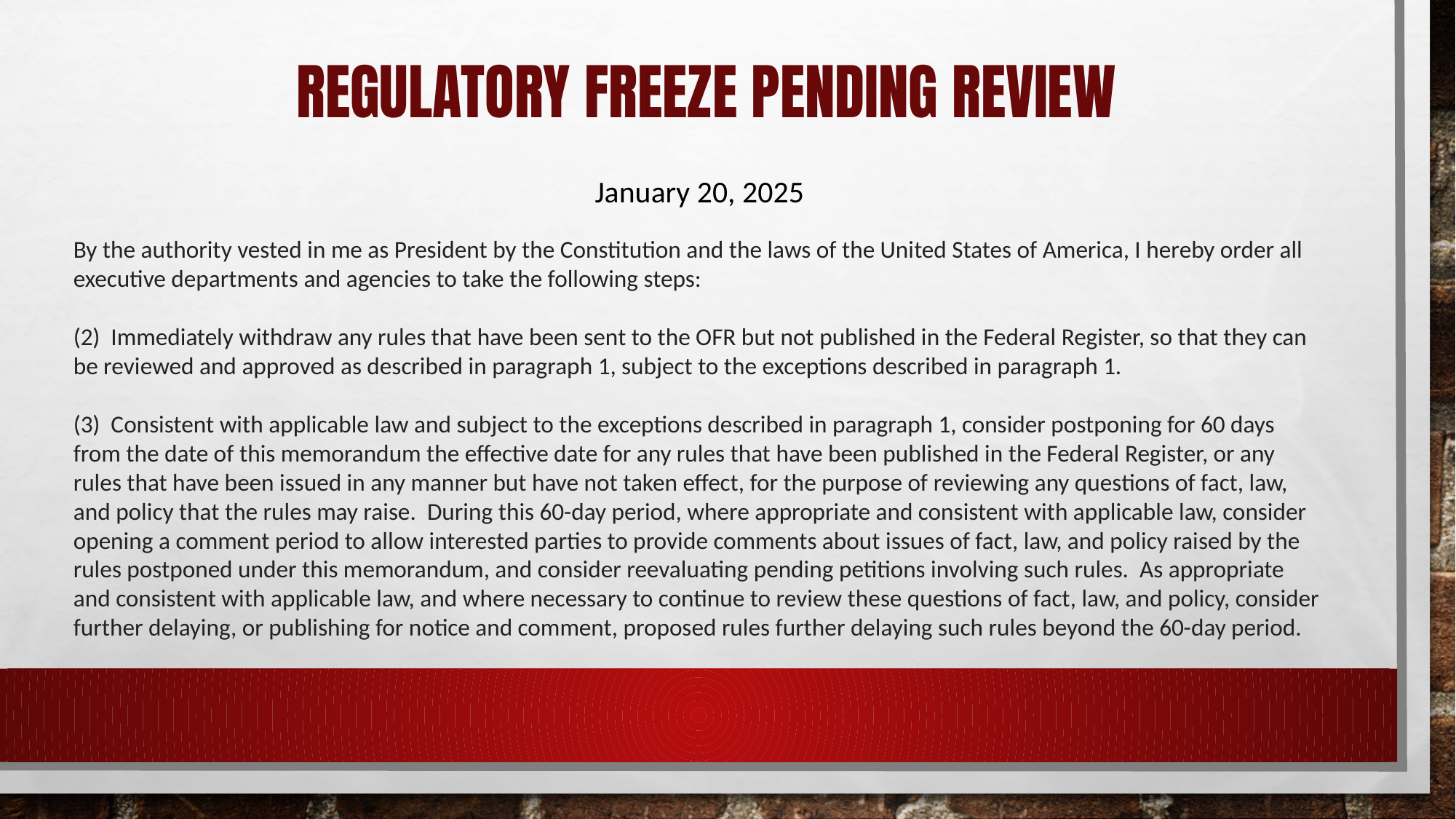

# Regulatory Freeze Pending Review
January 20, 2025

By the authority vested in me as President by the Constitution and the laws of the United States of America, I hereby order all executive departments and agencies to take the following steps:

(2)  Immediately withdraw any rules that have been sent to the OFR but not published in the Federal Register, so that they can be reviewed and approved as described in paragraph 1, subject to the exceptions described in paragraph 1.

(3)  Consistent with applicable law and subject to the exceptions described in paragraph 1, consider postponing for 60 days from the date of this memorandum the effective date for any rules that have been published in the Federal Register, or any rules that have been issued in any manner but have not taken effect, for the purpose of reviewing any questions of fact, law, and policy that the rules may raise.  During this 60-day period, where appropriate and consistent with applicable law, consider opening a comment period to allow interested parties to provide comments about issues of fact, law, and policy raised by the rules postponed under this memorandum, and consider reevaluating pending petitions involving such rules.  As appropriate and consistent with applicable law, and where necessary to continue to review these questions of fact, law, and policy, consider further delaying, or publishing for notice and comment, proposed rules further delaying such rules beyond the 60-day period.